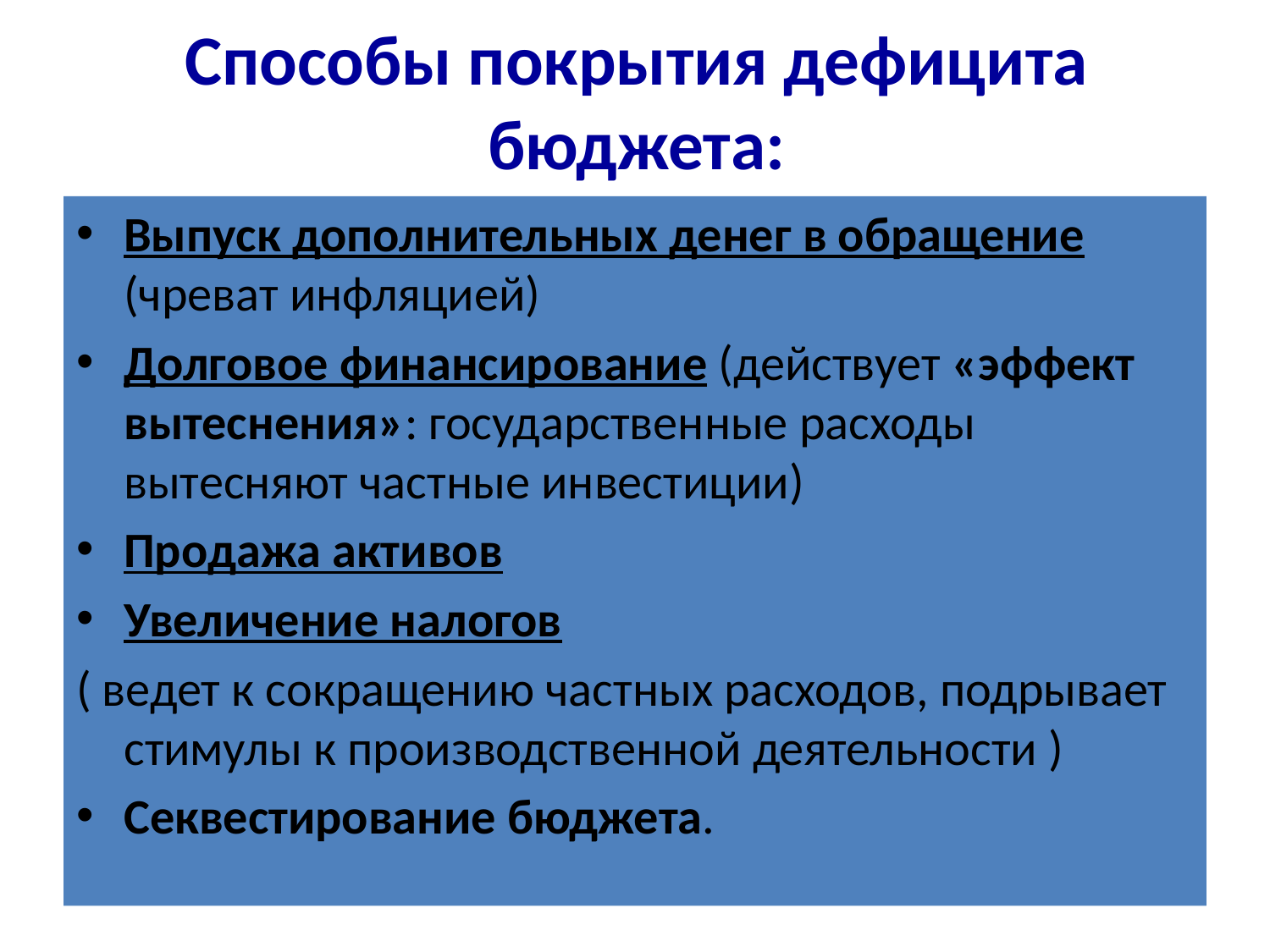

# Способы покрытия дефицита бюджета:
Выпуск дополнительных денег в обращение  (чреват инфляцией)
Долговое финансирование (действует «эффект вытеснения»: государственные расходы вытесняют частные инвестиции)
Продажа активов
Увеличение налогов
( ведет к сокращению частных расходов, подрывает стимулы к производственной деятельности )
Секвестирование бюджета.